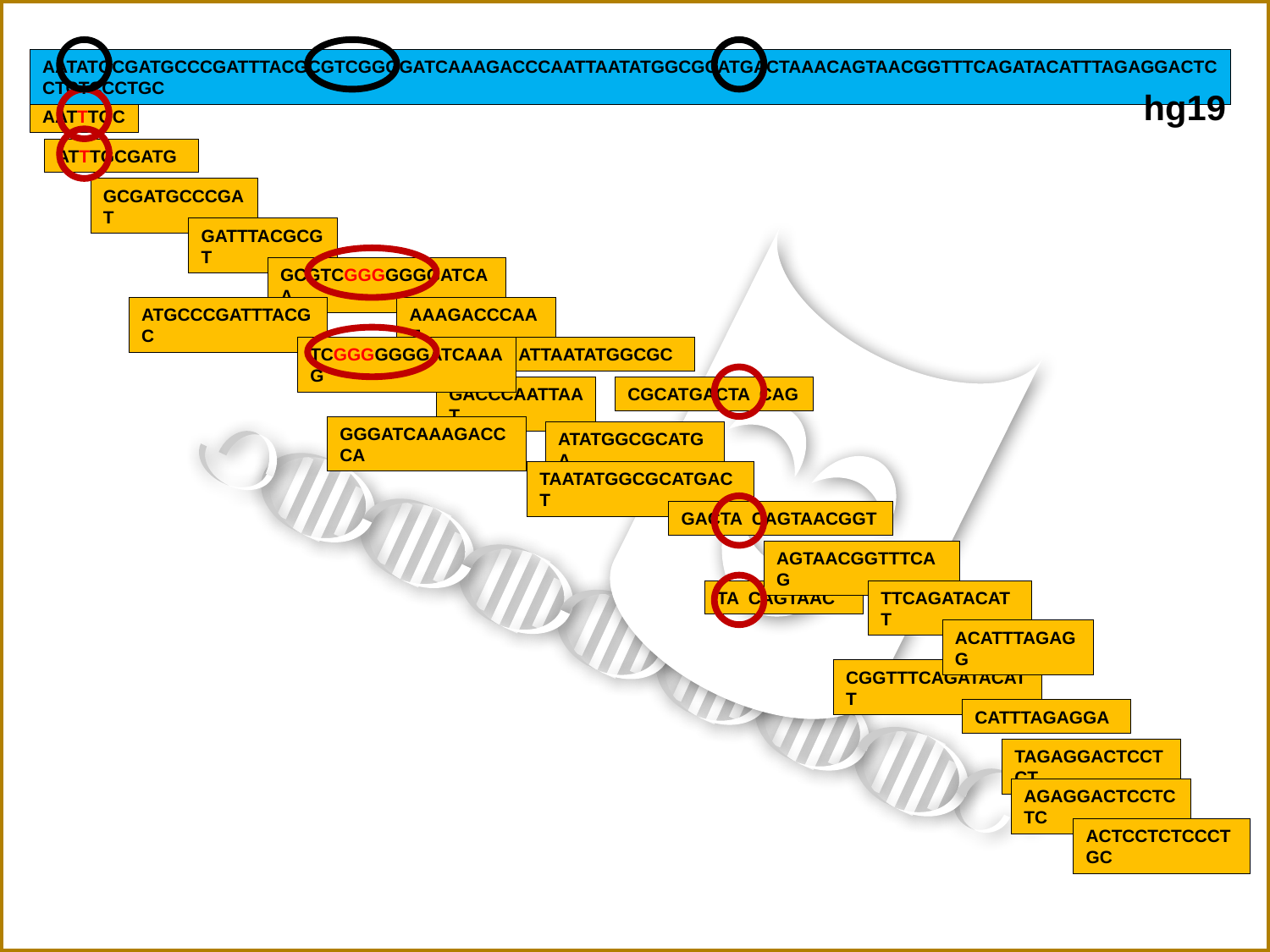

AATATGCGATGCCCGATTTACGCGTCGGGGATCAAAGACCCAATTAATATGGCGCATGACTAAACAGTAACGGTTTCAGATACATTTAGAGGACTCCTCTCCCTGC
hg19

AATTTGC

ATTTGCGATG
GCGATGCCCGAT
GATTTACGCGT

GCGTCGGGGGGGATCAA
ATGCCCGATTTACGC
AAAGACCCAAT

TCGGGGGGGATCAAAG
ATTAATATGGCGC

GACCCAATTAAT
CGCATGACTA  CAG
GGGATCAAAGACCCA
ATATGGCGCATGA
TAATATGGCGCATGACT

GACTA  CAGTAACGGT
AGTAACGGTTTCAG

TA  CAGTAAC
TTCAGATACATT
ACATTTAGAGG
CGGTTTCAGATACATT
CATTTAGAGGA
TAGAGGACTCCTCT
AGAGGACTCCTCTC
ACTCCTCTCCCTGC